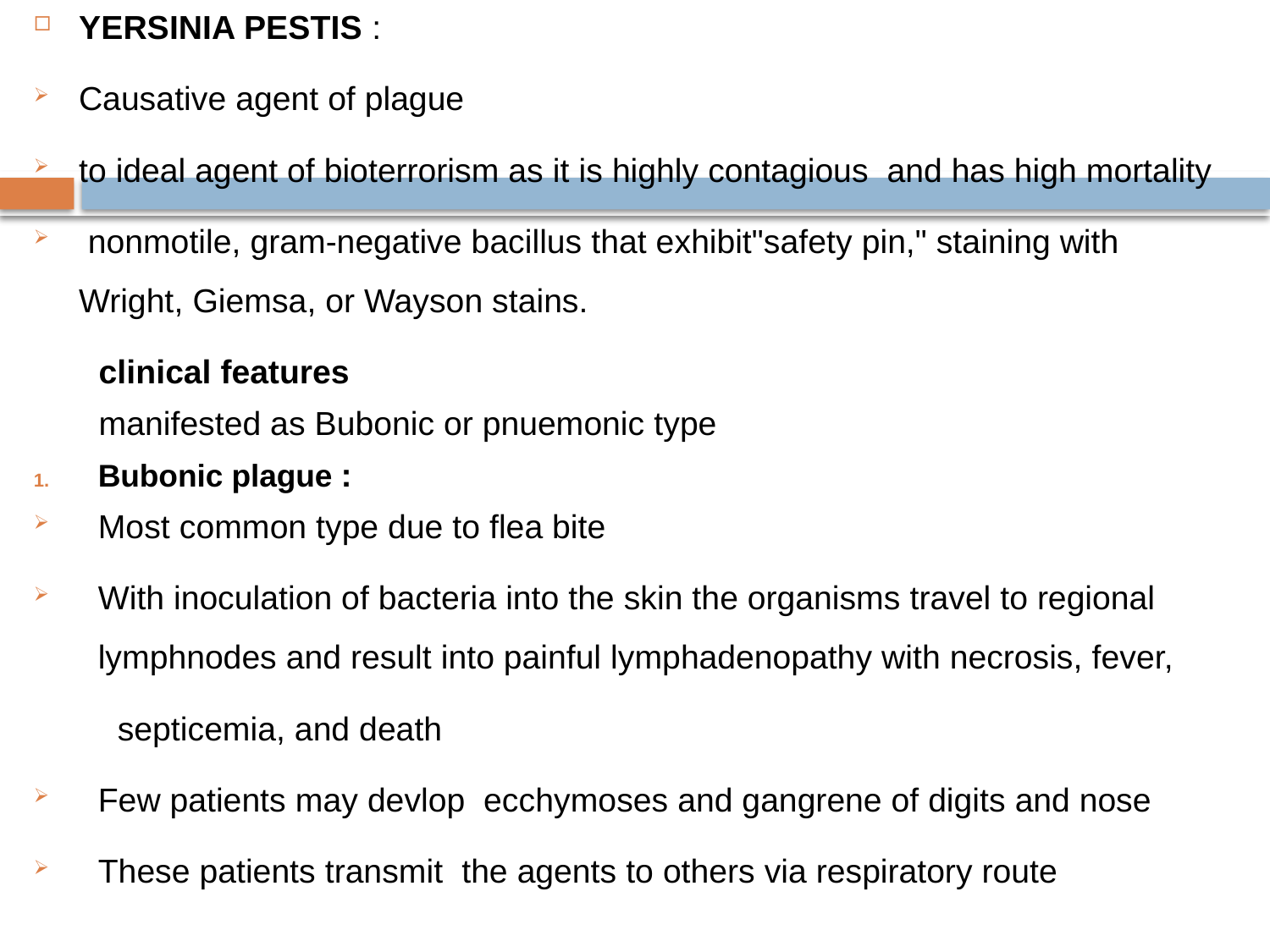

YERSINIA PESTIS :
Causative agent of plague
to ideal agent of bioterrorism as it is highly contagious  and has high mortality
 nonmotile, gram-negative bacillus that exhibit"safety pin," staining with Wright, Giemsa, or Wayson stains.
       clinical features
       manifested as Bubonic or pnuemonic type
Bubonic plague :
Most common type due to flea bite
With inoculation of bacteria into the skin the organisms travel to regional lymphnodes and result into painful lymphadenopathy with necrosis, fever,
         septicemia, and death
Few patients may devlop  ecchymoses and gangrene of digits and nose
These patients transmit  the agents to others via respiratory route